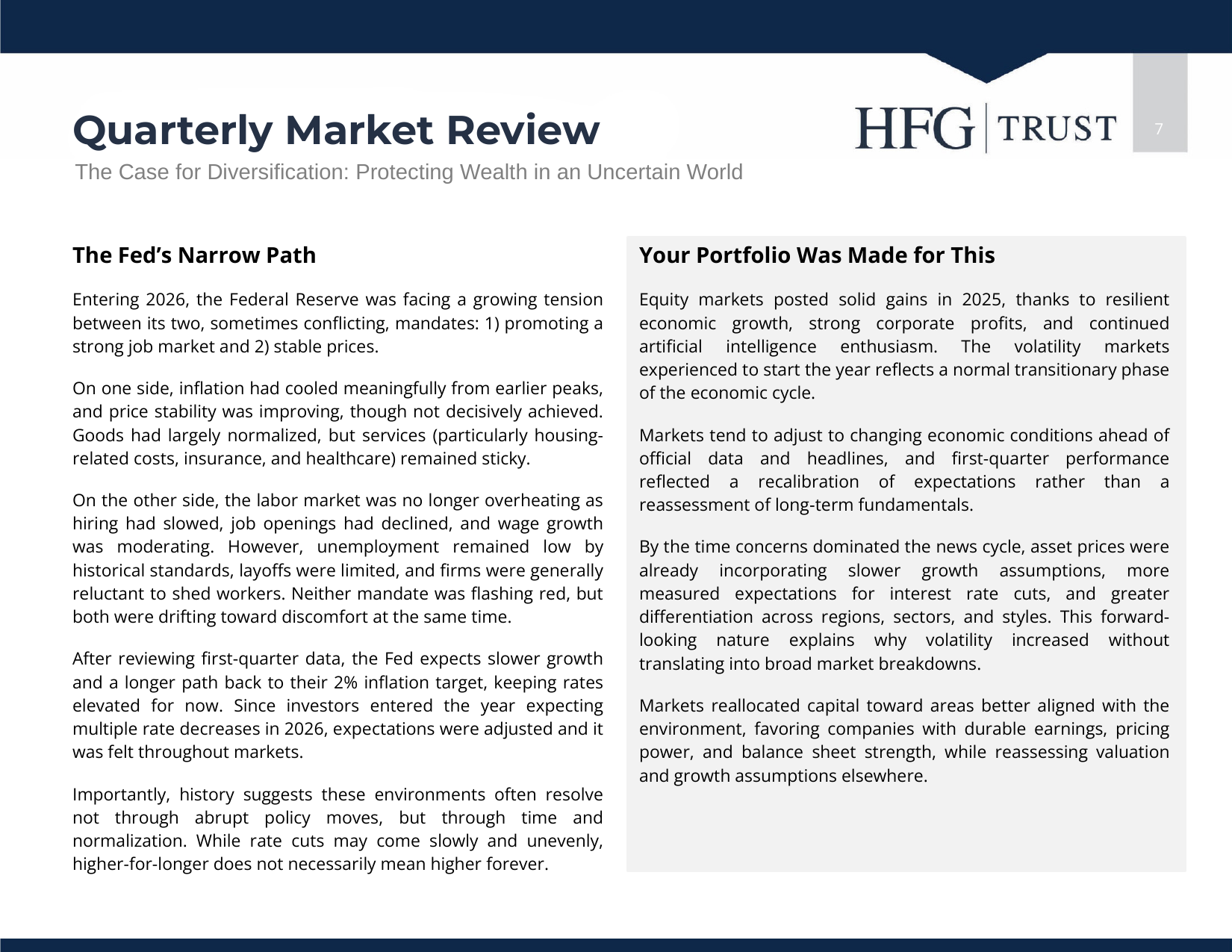

7
# Quarterly Market Review
The Case for Diversification: Protecting Wealth in an Uncertain World

The Fed’s Narrow Path
Entering 2026, the Federal Reserve was facing a growing tension between its two, sometimes conflicting, mandates: 1) promoting a strong job market and 2) stable prices.
On one side, inflation had cooled meaningfully from earlier peaks, and price stability was improving, though not decisively achieved. Goods had largely normalized, but services (particularly housing-related costs, insurance, and healthcare) remained sticky.
On the other side, the labor market was no longer overheating as hiring had slowed, job openings had declined, and wage growth was moderating. However, unemployment remained low by historical standards, layoffs were limited, and firms were generally reluctant to shed workers. Neither mandate was flashing red, but both were drifting toward discomfort at the same time.
After reviewing first-quarter data, the Fed expects slower growth and a longer path back to their 2% inflation target, keeping rates elevated for now. Since investors entered the year expecting multiple rate decreases in 2026, expectations were adjusted and it was felt throughout markets.
Importantly, history suggests these environments often resolve not through abrupt policy moves, but through time and normalization. While rate cuts may come slowly and unevenly, higher-for-longer does not necessarily mean higher forever.

Your Portfolio Was Made for This
Equity markets posted solid gains in 2025, thanks to resilient economic growth, strong corporate profits, and continued artificial intelligence enthusiasm. The volatility markets experienced to start the year reflects a normal transitionary phase of the economic cycle.
Markets tend to adjust to changing economic conditions ahead of official data and headlines, and first-quarter performance reflected a recalibration of expectations rather than a reassessment of long‑term fundamentals.
By the time concerns dominated the news cycle, asset prices were already incorporating slower growth assumptions, more measured expectations for interest rate cuts, and greater differentiation across regions, sectors, and styles. This forward-looking nature explains why volatility increased without translating into broad market breakdowns.
Markets reallocated capital toward areas better aligned with the environment, favoring companies with durable earnings, pricing power, and balance sheet strength, while reassessing valuation and growth assumptions elsewhere.